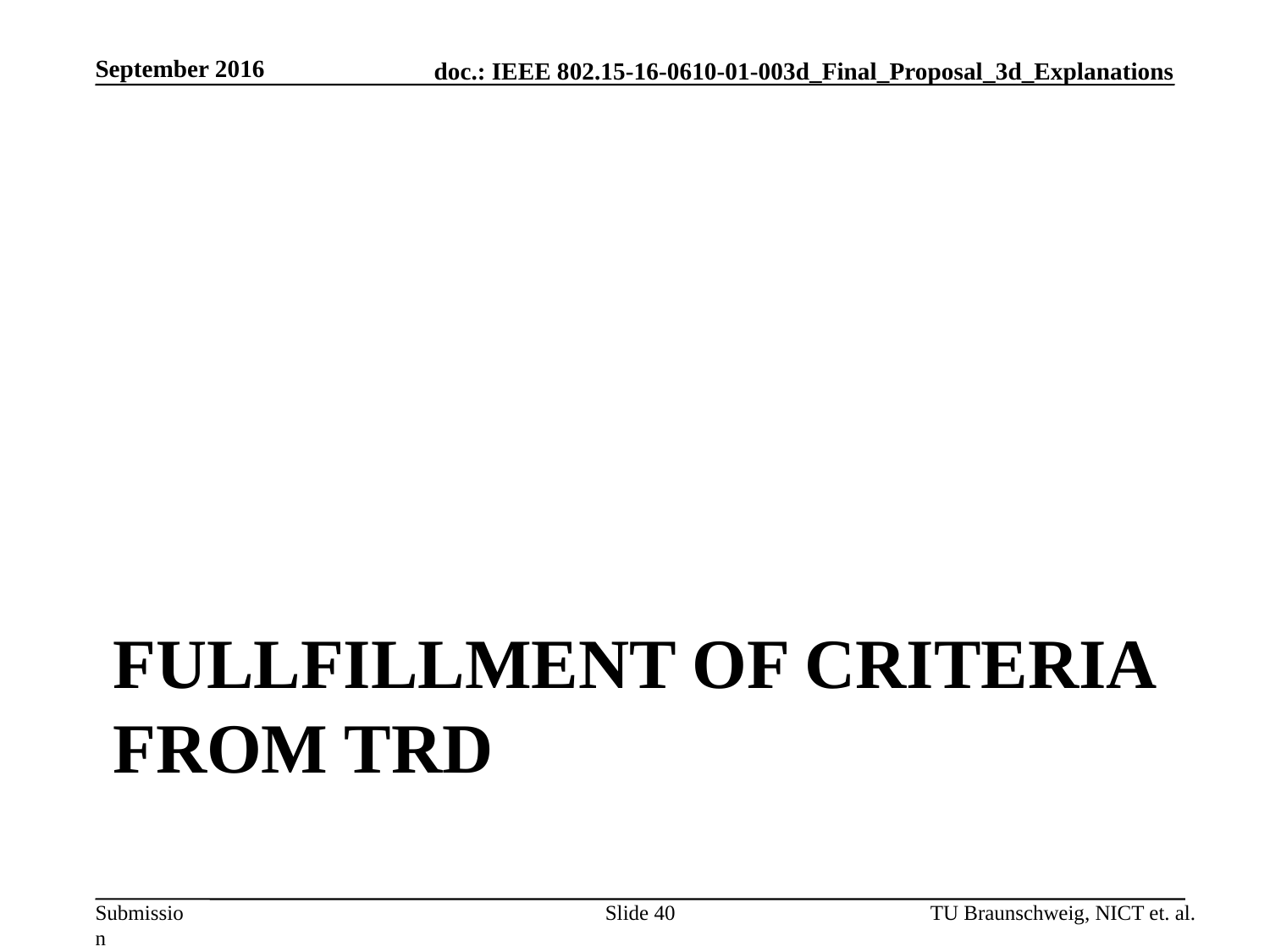

September 2016

# Fullfillment of Criteria from TRD
Slide 40
TU Braunschweig, NICT et. al.